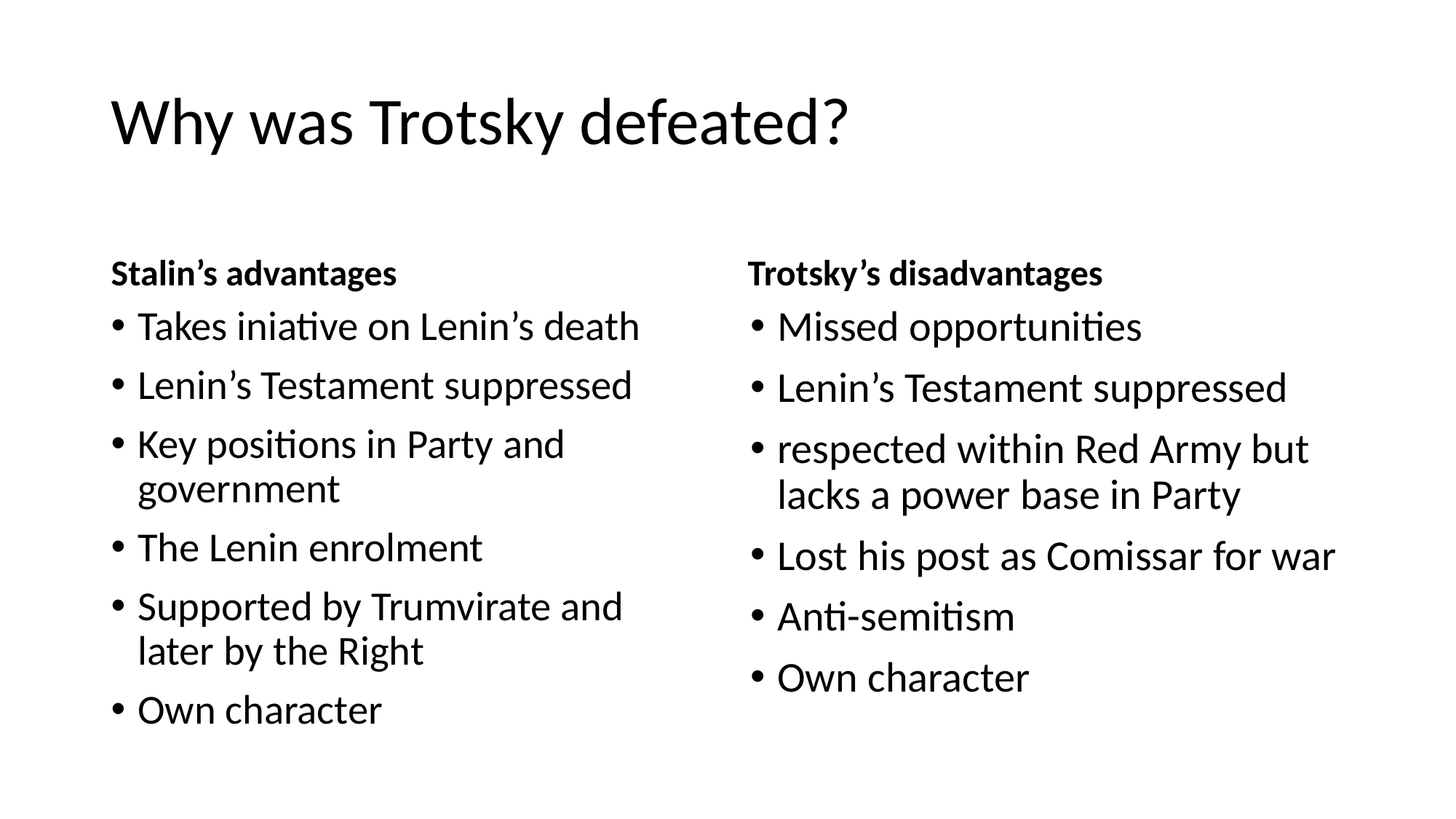

# Why was Trotsky defeated?
Stalin’s advantages
Trotsky’s disadvantages
Takes iniative on Lenin’s death
Lenin’s Testament suppressed
Key positions in Party and government
The Lenin enrolment
Supported by Trumvirate and later by the Right
Own character

Missed opportunities
Lenin’s Testament suppressed
respected within Red Army but lacks a power base in Party
Lost his post as Comissar for war
Anti-semitism
Own character